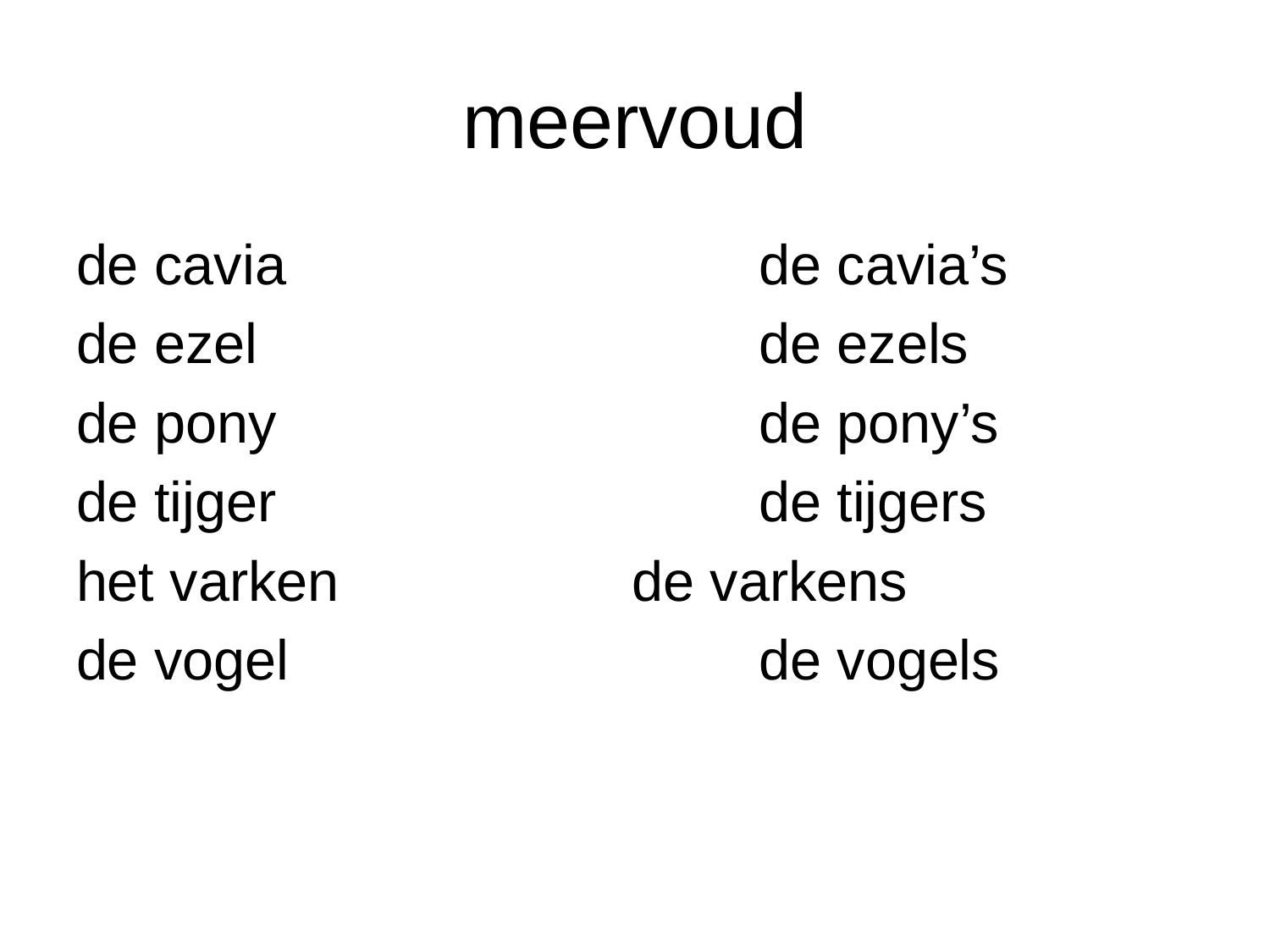

# meervoud
de cavia				de cavia’s
de ezel				de ezels
de pony				de pony’s
de tijger				de tijgers
het varken			de varkens
de vogel				de vogels